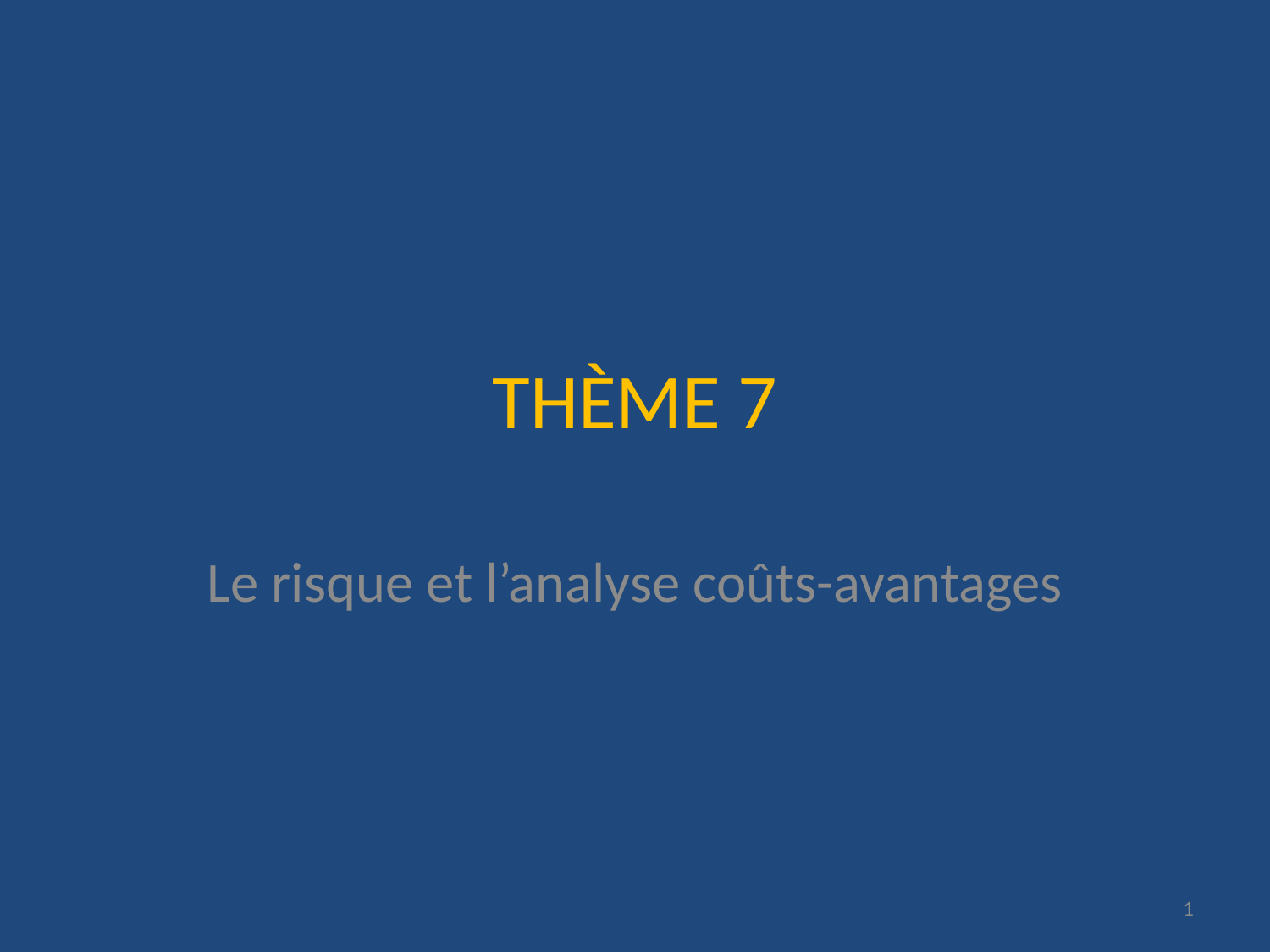

# THÈME 7
Le risque et l’analyse coûts-avantages
1